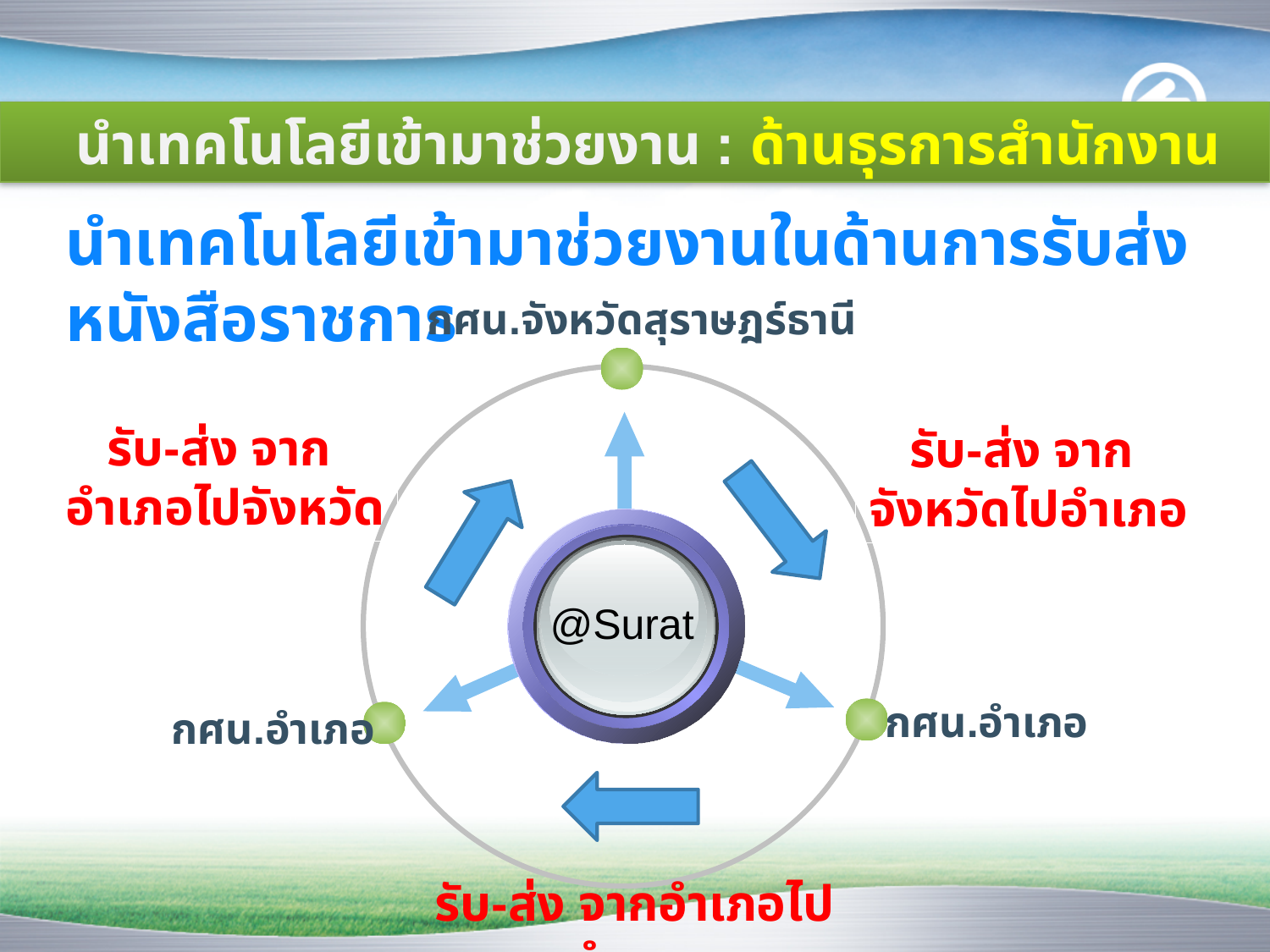

นำเทคโนโลยีเข้ามาช่วยงาน : ด้านธุรการสำนักงาน
นำเทคโนโลยีเข้ามาช่วยงานในด้านการรับส่งหนังสือราชการ
กศน.จังหวัดสุราษฎร์ธานี

@Surat

กศน.อำเภอ
กศน.อำเภอ

รับ-ส่ง จาก
อำเภอไปจังหวัด
รับ-ส่ง จาก
จังหวัดไปอำเภอ

รับ-ส่ง จากอำเภอไปอำเภอ